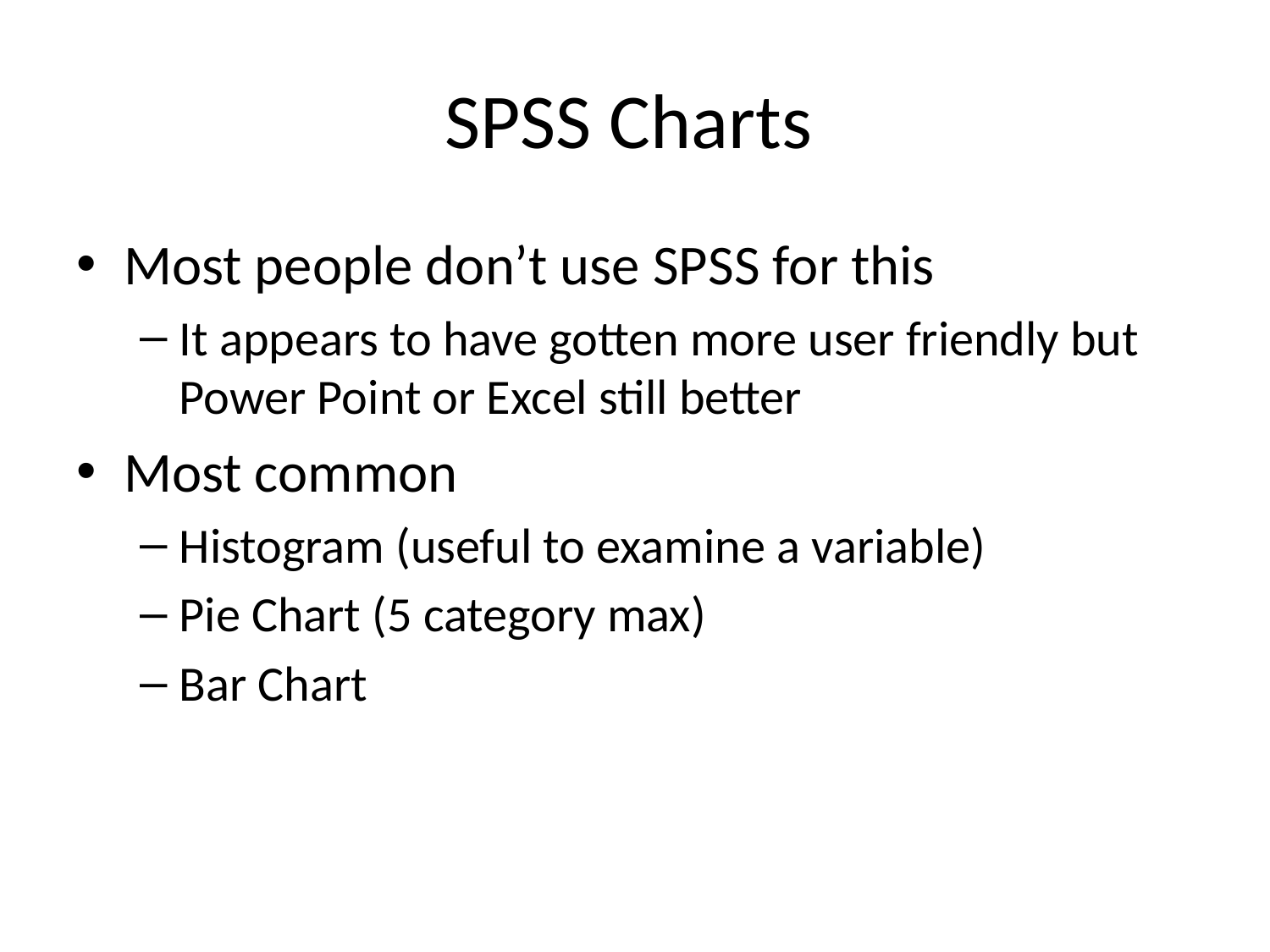

# SPSS Charts
Most people don’t use SPSS for this
It appears to have gotten more user friendly but Power Point or Excel still better
Most common
Histogram (useful to examine a variable)
Pie Chart (5 category max)
Bar Chart